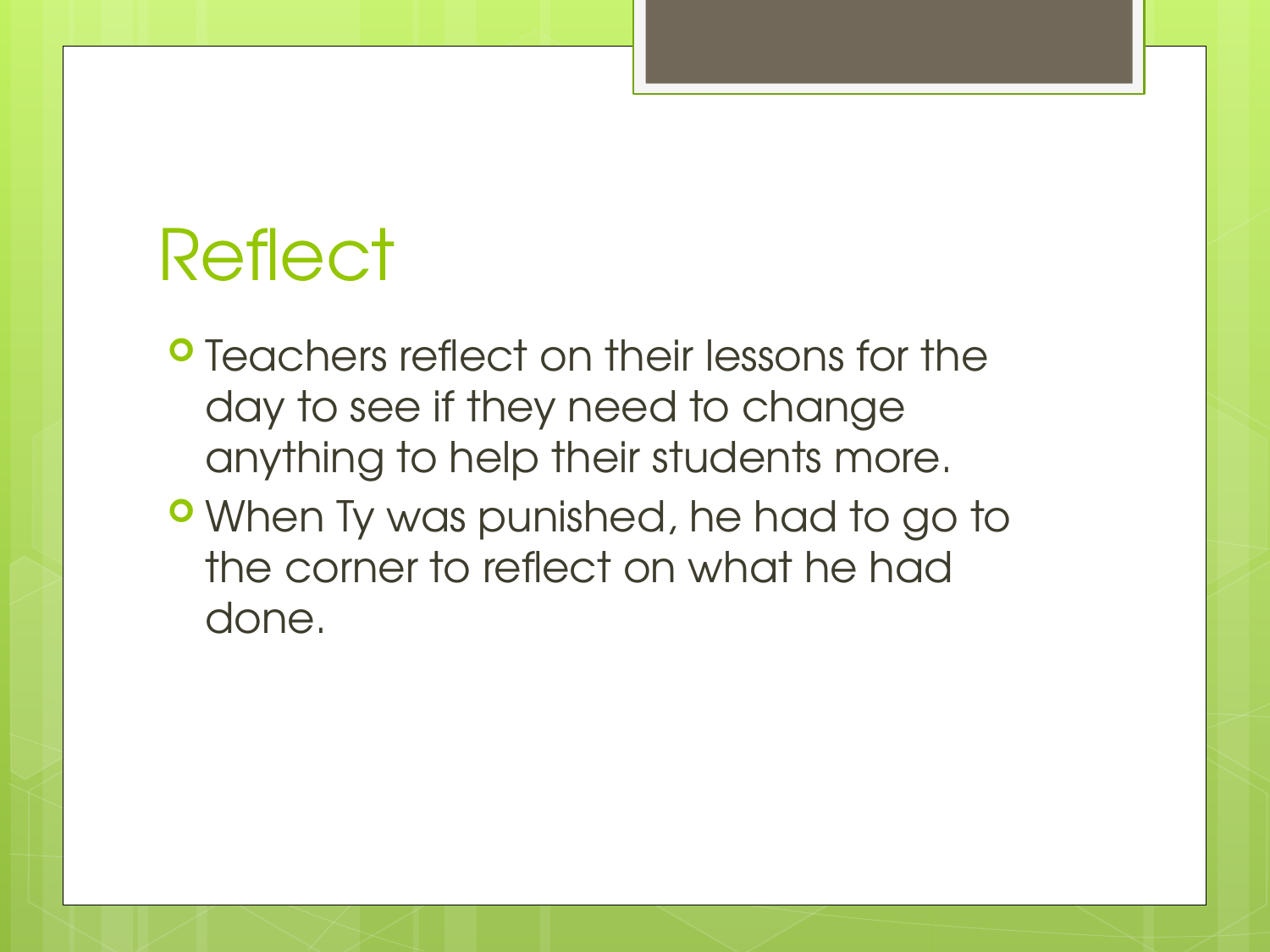

# Reflect
Teachers reflect on their lessons for the day to see if they need to change anything to help their students more.
When Ty was punished, he had to go to the corner to reflect on what he had done.